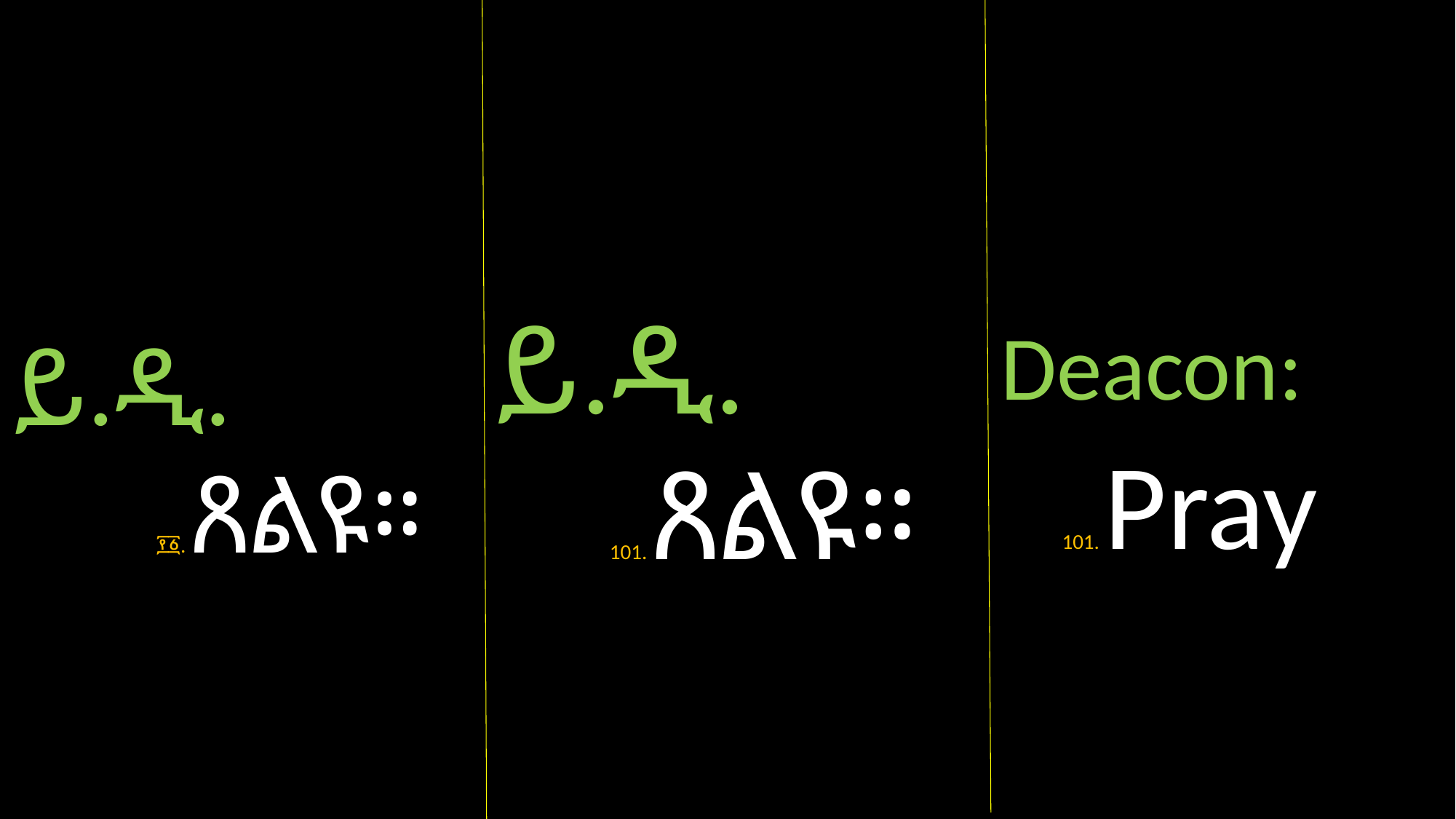

ይ.ዲ.
      ፻፩. ጸልዩ።

ይ.ዲ.
     101. ጸልዩ።

Deacon:
             101. Pray